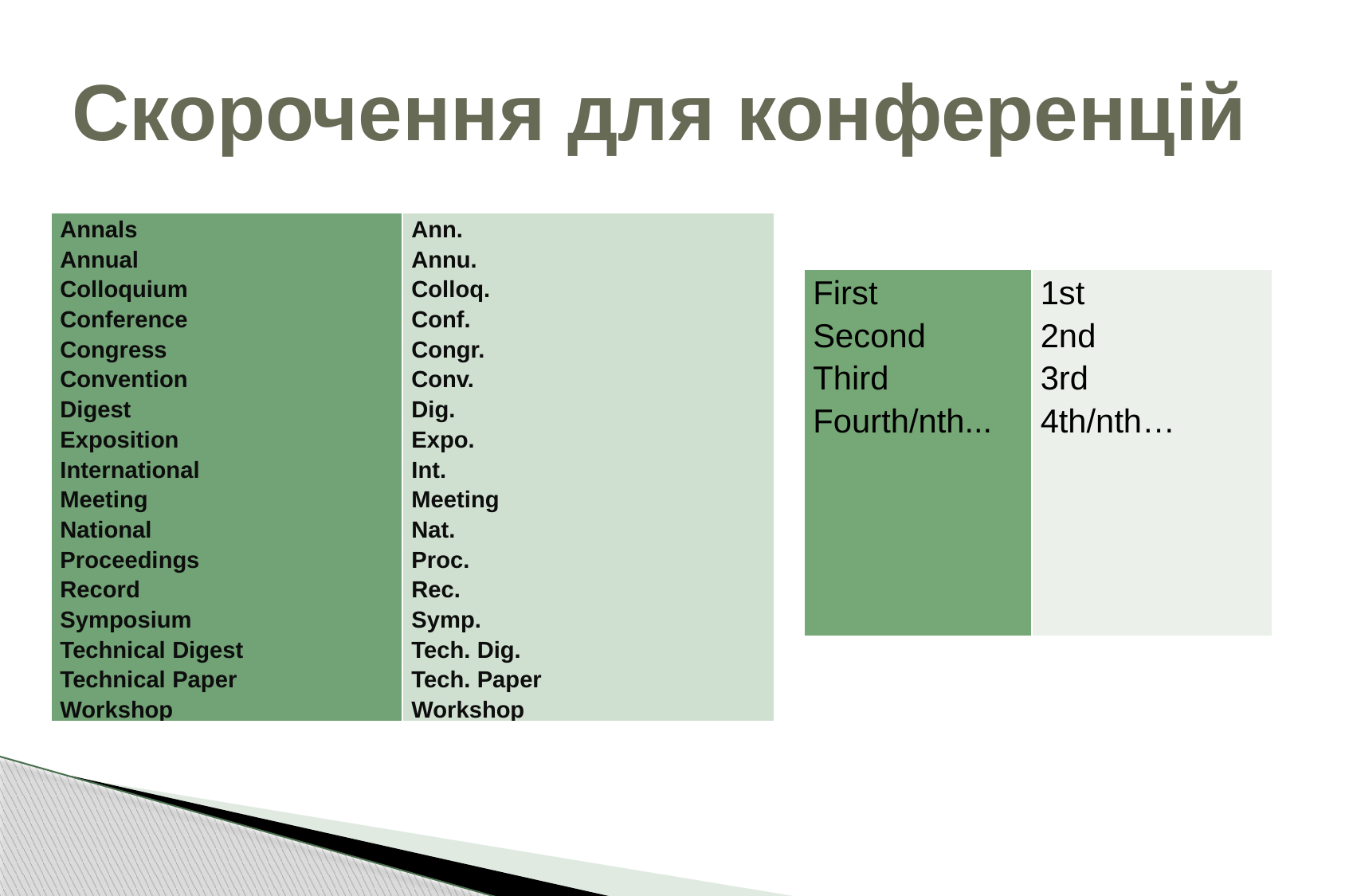

# Скорочення для конференцій
| Annals Annual Colloquium Conference Congress Convention Digest Exposition International Meeting National Proceedings Record Symposium Technical Digest Technical Paper Workshop | Ann. Annu. Colloq. Conf. Congr. Conv. Dig. Expo. Int. Meeting Nat. Proc. Rec. Symp. Tech. Dig. Tech. Paper Workshop |
| --- | --- |
| First Second Third Fourth/nth... | 1st 2nd 3rd 4th/nth… |
| --- | --- |